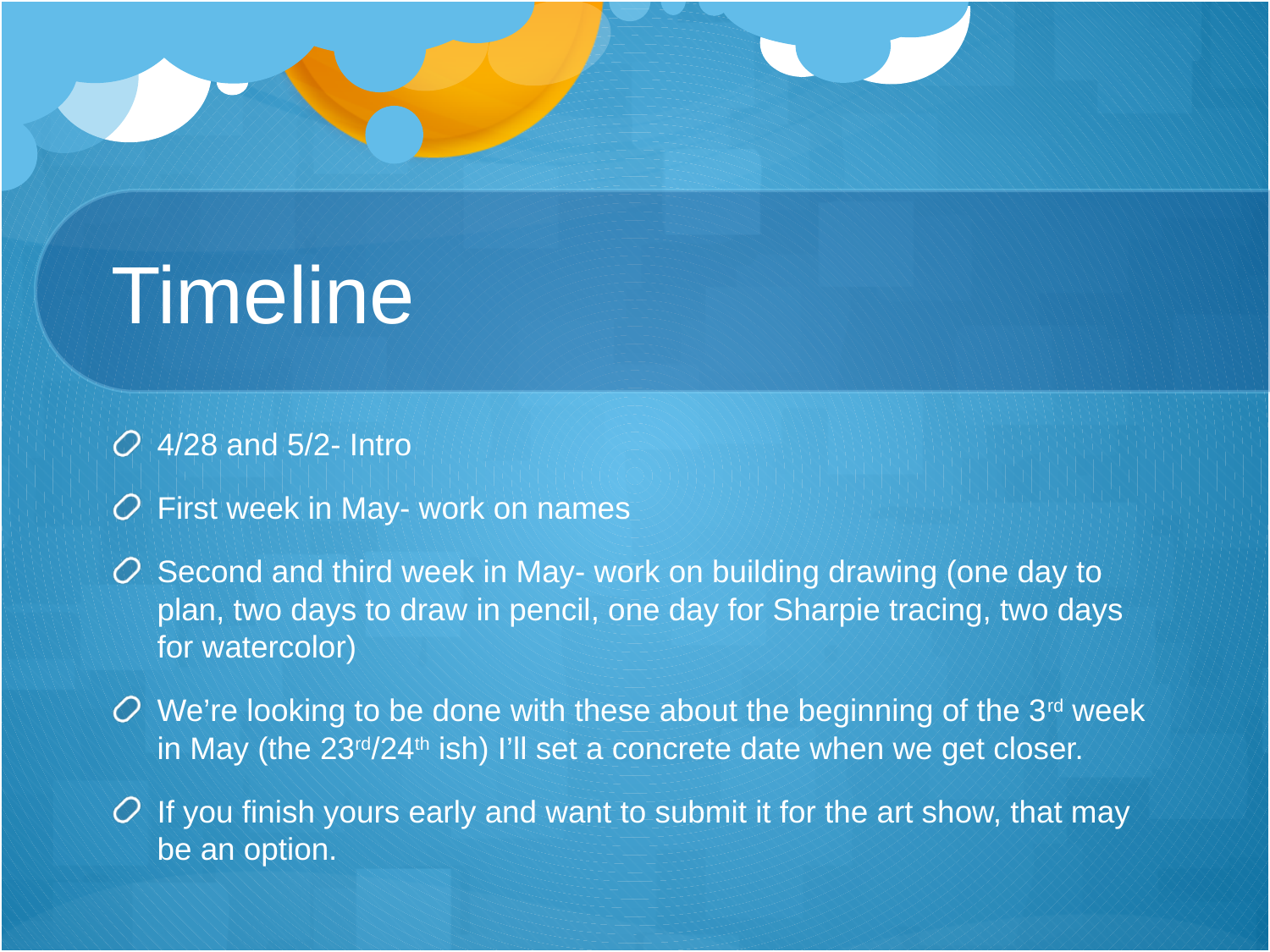

# Timeline
4/28 and 5/2- Intro
First week in May- work on names
Second and third week in May- work on building drawing (one day to plan, two days to draw in pencil, one day for Sharpie tracing, two days for watercolor)
We’re looking to be done with these about the beginning of the 3rd week in May (the 23rd/24th ish) I’ll set a concrete date when we get closer.
If you finish yours early and want to submit it for the art show, that may be an option.